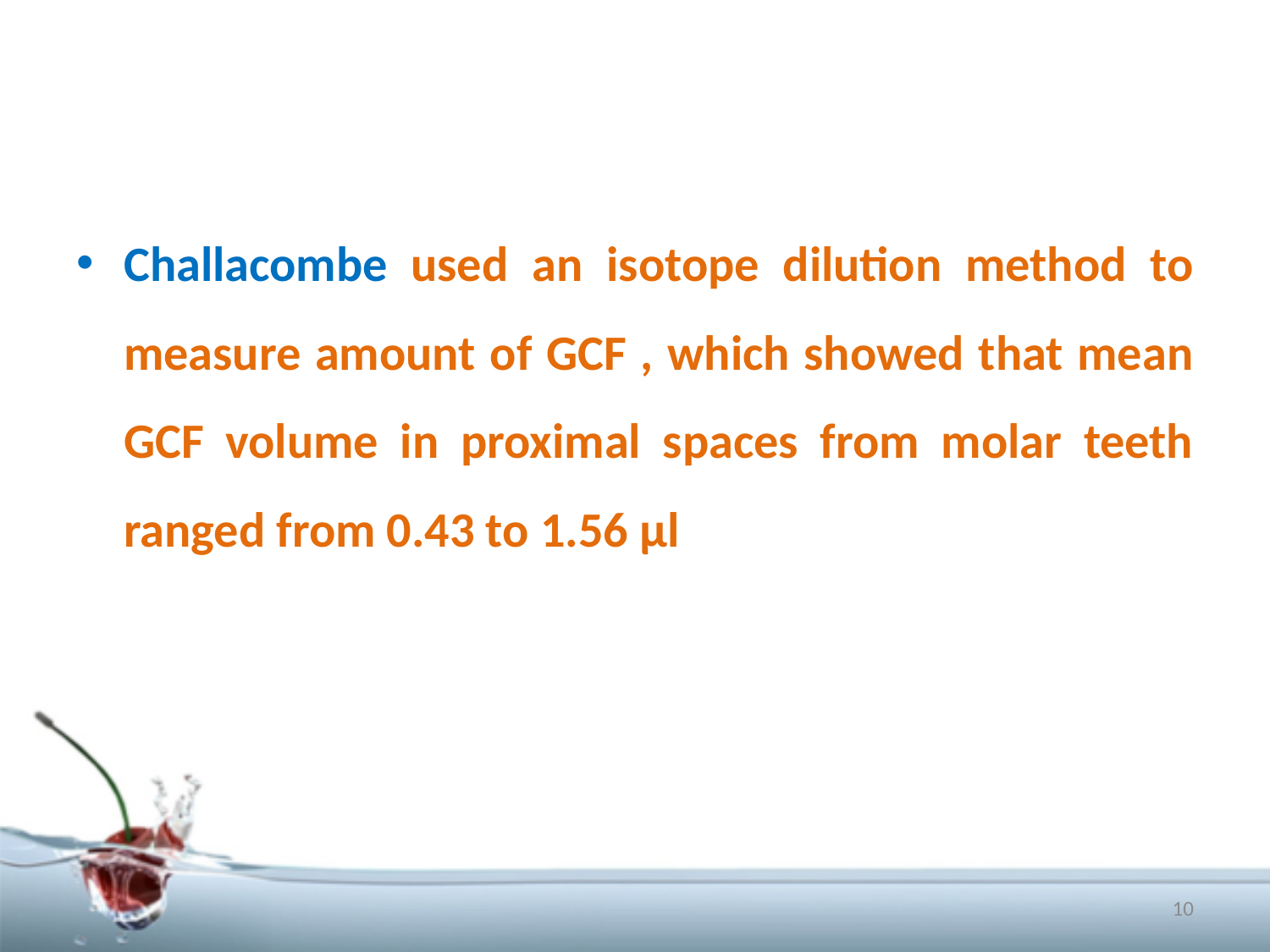

Challacombe used an isotope dilution method to measure amount of GCF , which showed that mean GCF volume in proximal spaces from molar teeth ranged from 0.43 to 1.56 µl

10